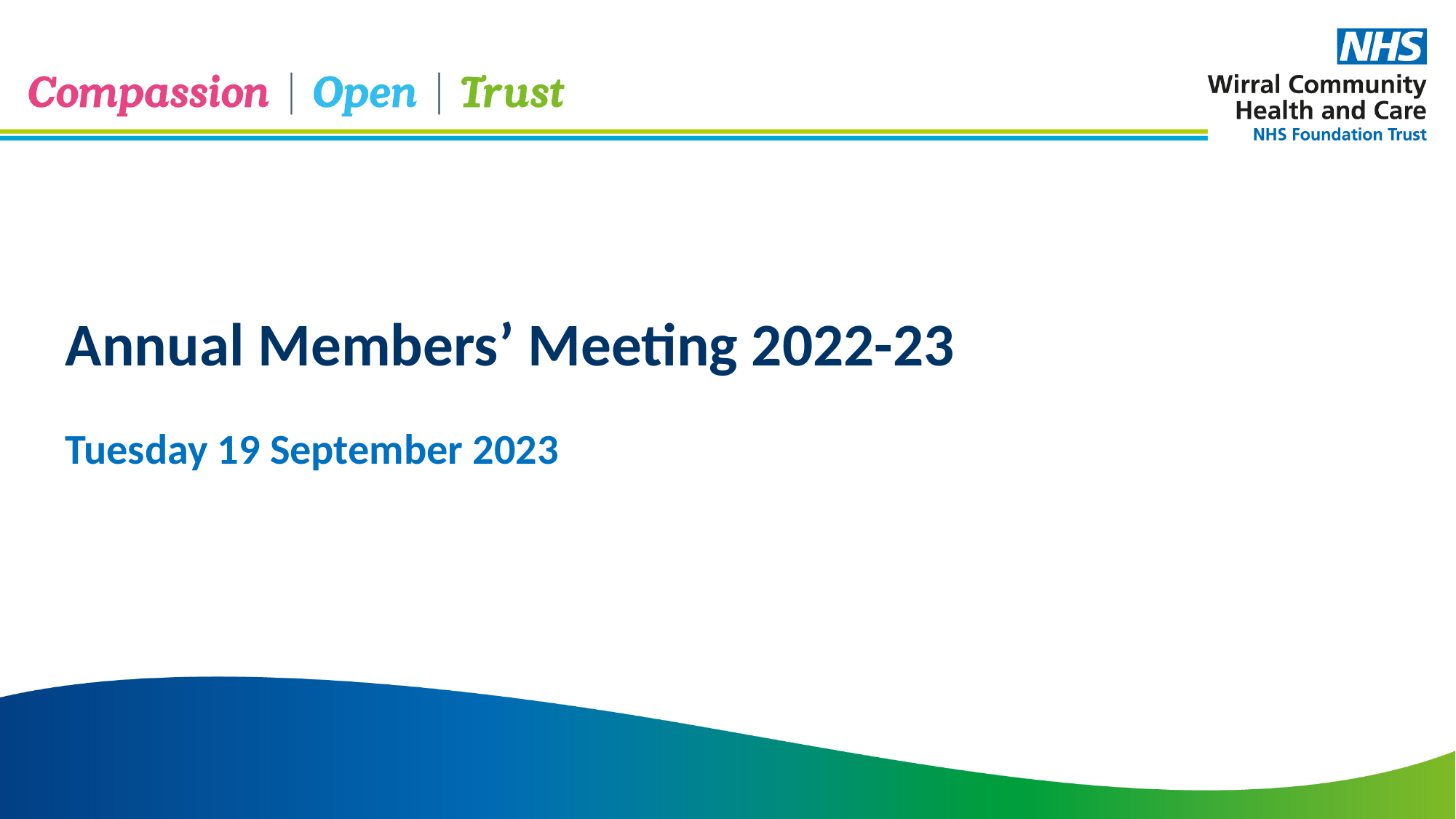

Annual Members’ Meeting 2022-23

Tuesday 19 September 2023